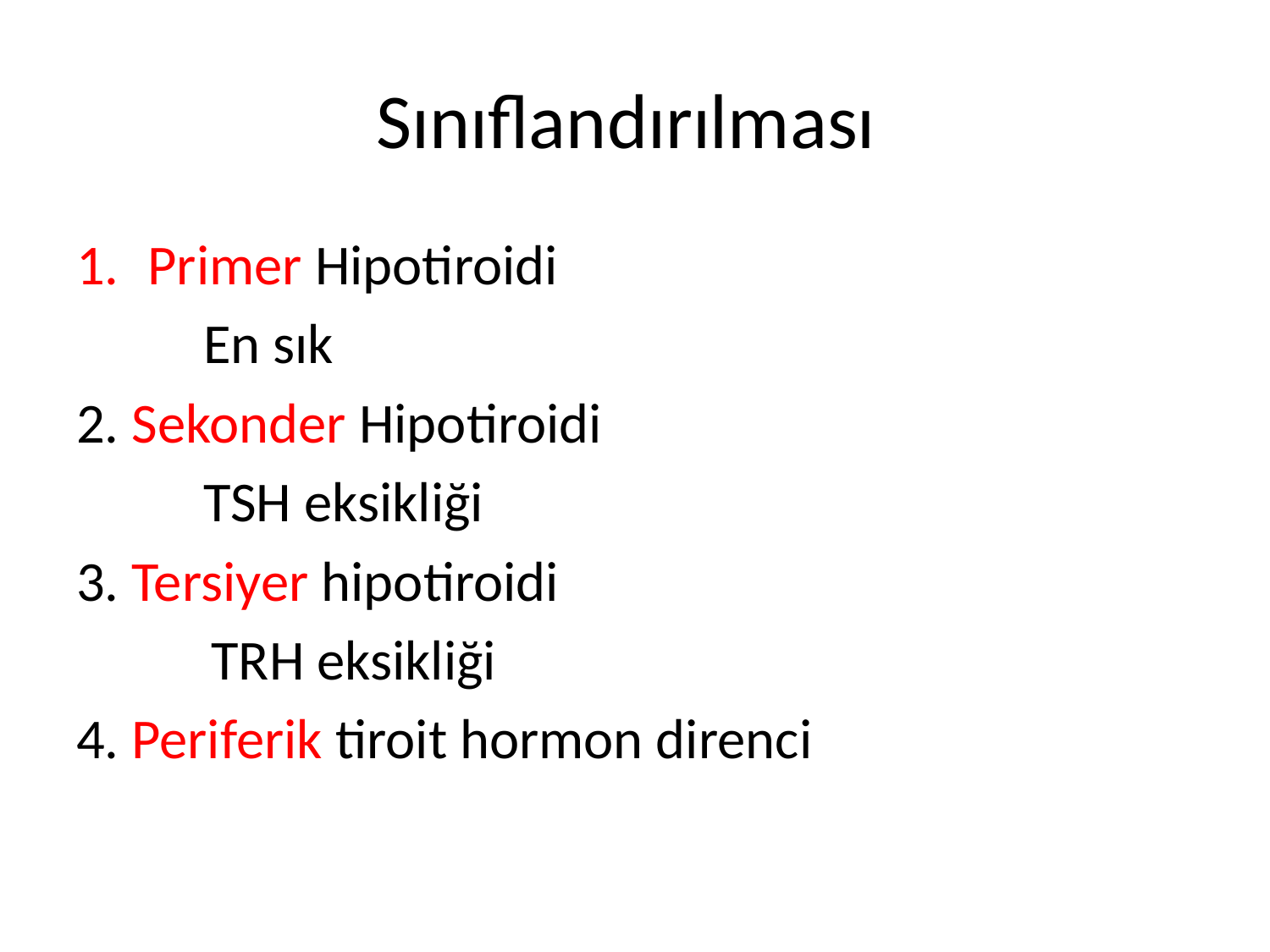

# Sınıflandırılması
Primer Hipotiroidi
          En sık
2. Sekonder Hipotiroidi
          TSH eksikliği
3. Tersiyer hipotiroidi
	     TRH eksikliği
4. Periferik tiroit hormon direnci